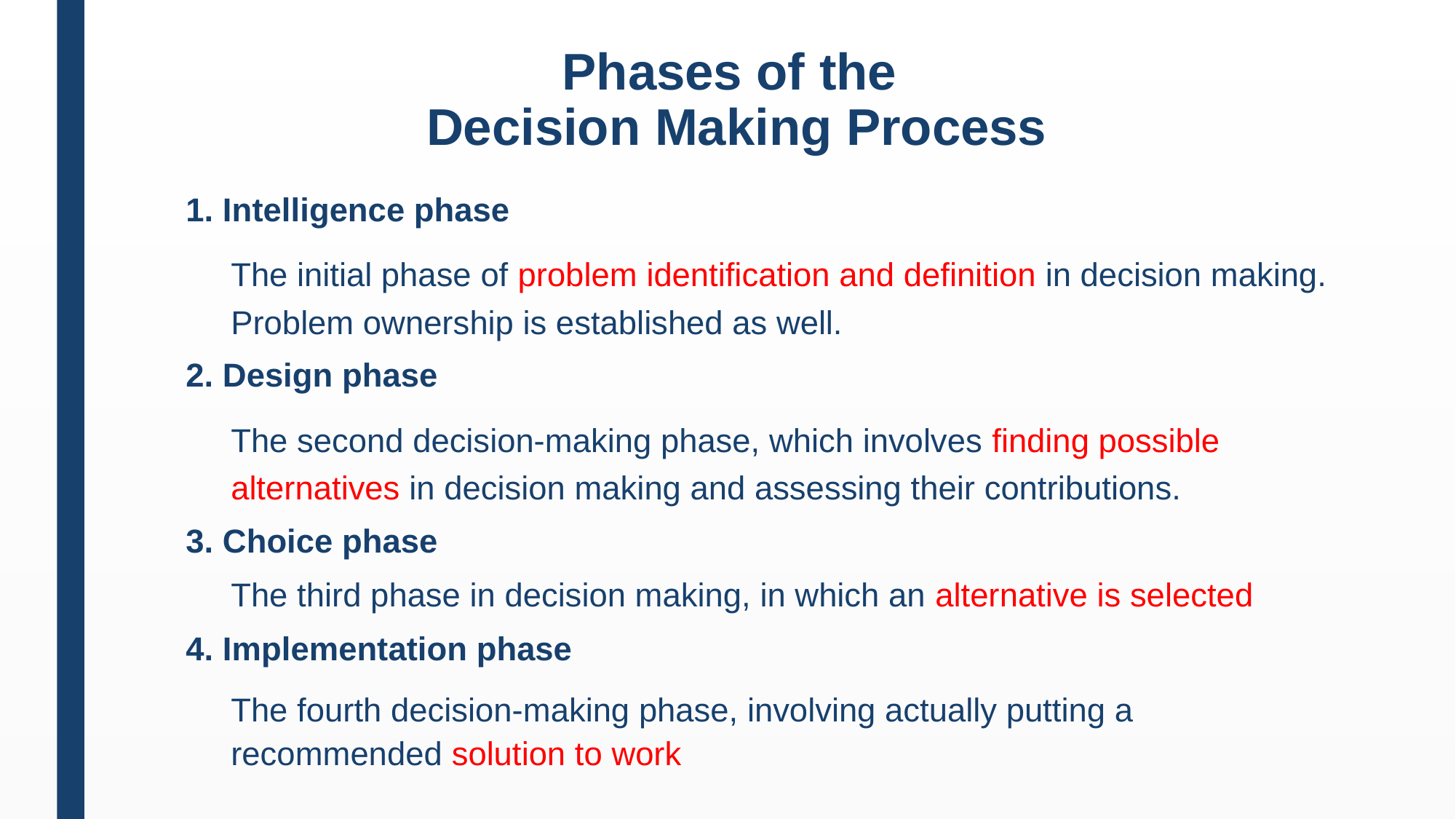

# Phases of the Decision Making Process
1. Intelligence phase
	The initial phase of problem identification and definition in decision making. Problem ownership is established as well.
2. Design phase
	The second decision-making phase, which involves finding possible alternatives in decision making and assessing their contributions.
3. Choice phase
	The third phase in decision making, in which an alternative is selected
4. Implementation phase
	The fourth decision-making phase, involving actually putting a recommended solution to work